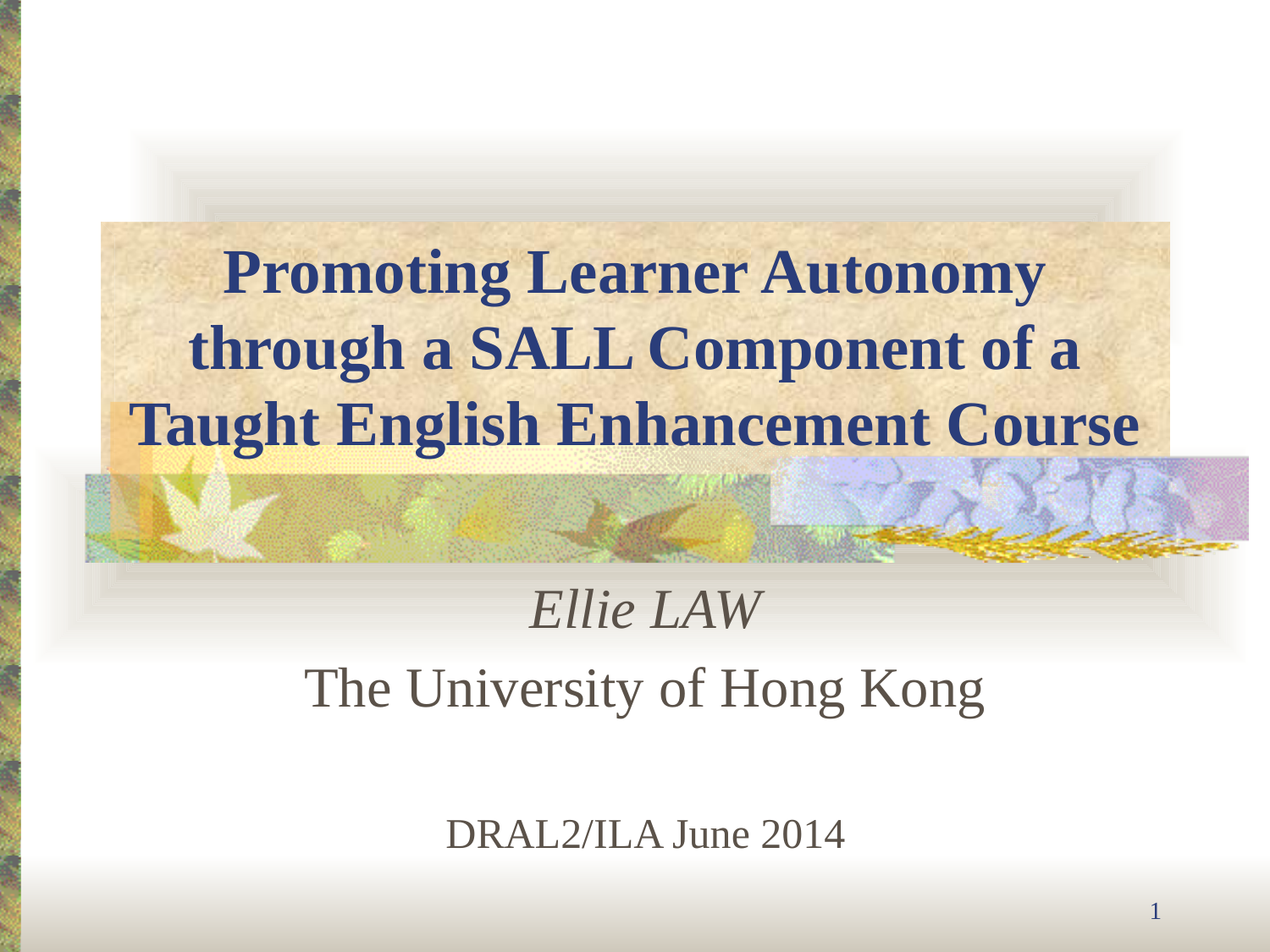

# Promoting Learner Autonomy through a SALL Component of a Taught English Enhancement Course
Ellie LAW
The University of Hong Kong

DRAL2/ILA June 2014
1